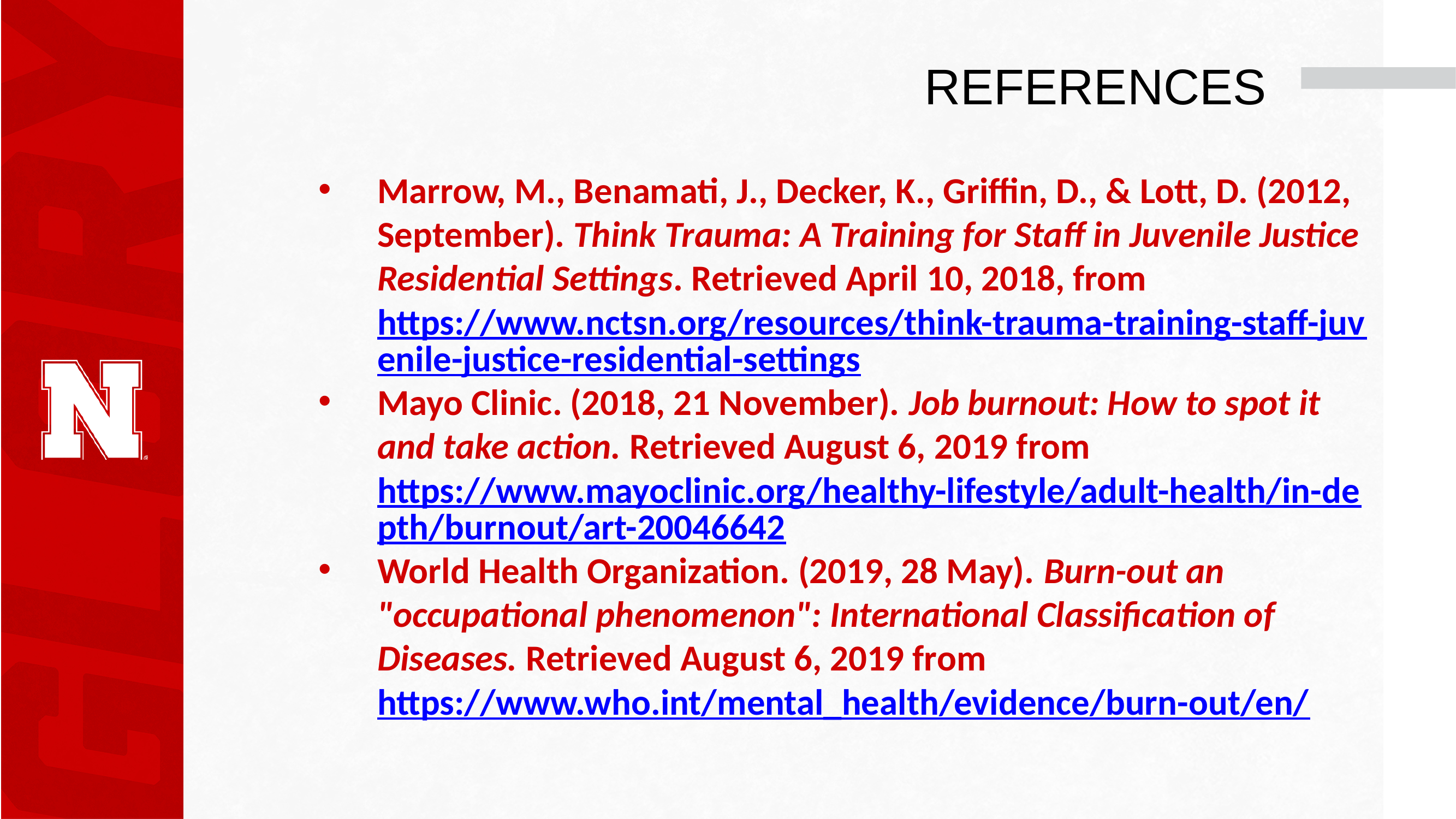

# REFERENCES

Marrow, M., Benamati, J., Decker, K., Griffin, D., & Lott, D. (2012, September). Think Trauma: A Training for Staff in Juvenile Justice Residential Settings. Retrieved April 10, 2018, from https://www.nctsn.org/resources/think-trauma-training-staff-juvenile-justice-residential-settings
Mayo Clinic. (2018, 21 November). Job burnout: How to spot it and take action. Retrieved August 6, 2019 from https://www.mayoclinic.org/healthy-lifestyle/adult-health/in-depth/burnout/art-20046642
World Health Organization. (2019, 28 May). Burn-out an "occupational phenomenon": International Classification of Diseases. Retrieved August 6, 2019 from https://www.who.int/mental_health/evidence/burn-out/en/